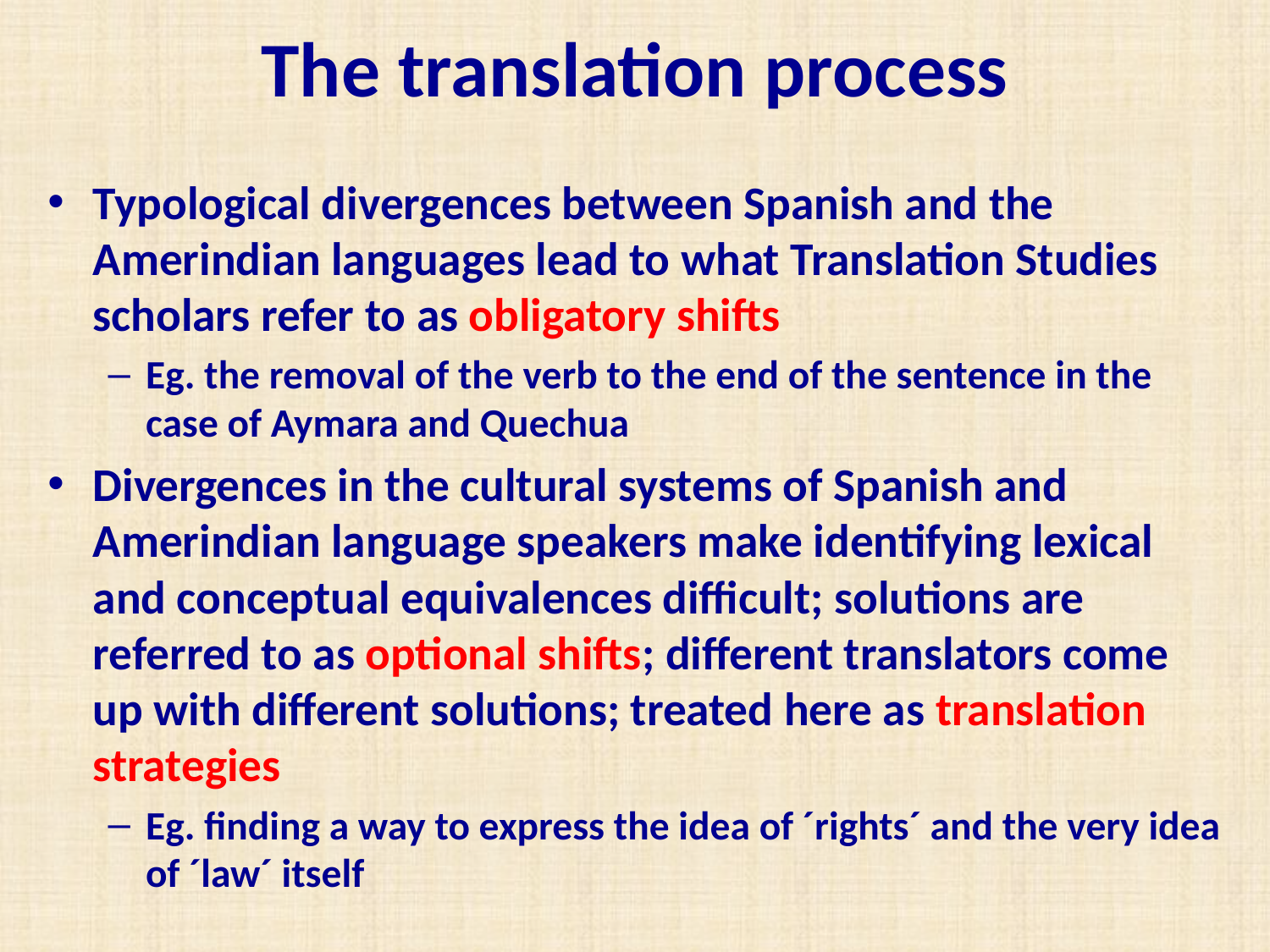

# The translation process
Typological divergences between Spanish and the Amerindian languages lead to what Translation Studies scholars refer to as obligatory shifts
Eg. the removal of the verb to the end of the sentence in the case of Aymara and Quechua
Divergences in the cultural systems of Spanish and Amerindian language speakers make identifying lexical and conceptual equivalences difficult; solutions are referred to as optional shifts; different translators come up with different solutions; treated here as translation strategies
Eg. finding a way to express the idea of ´rights´ and the very idea of ´law´ itself